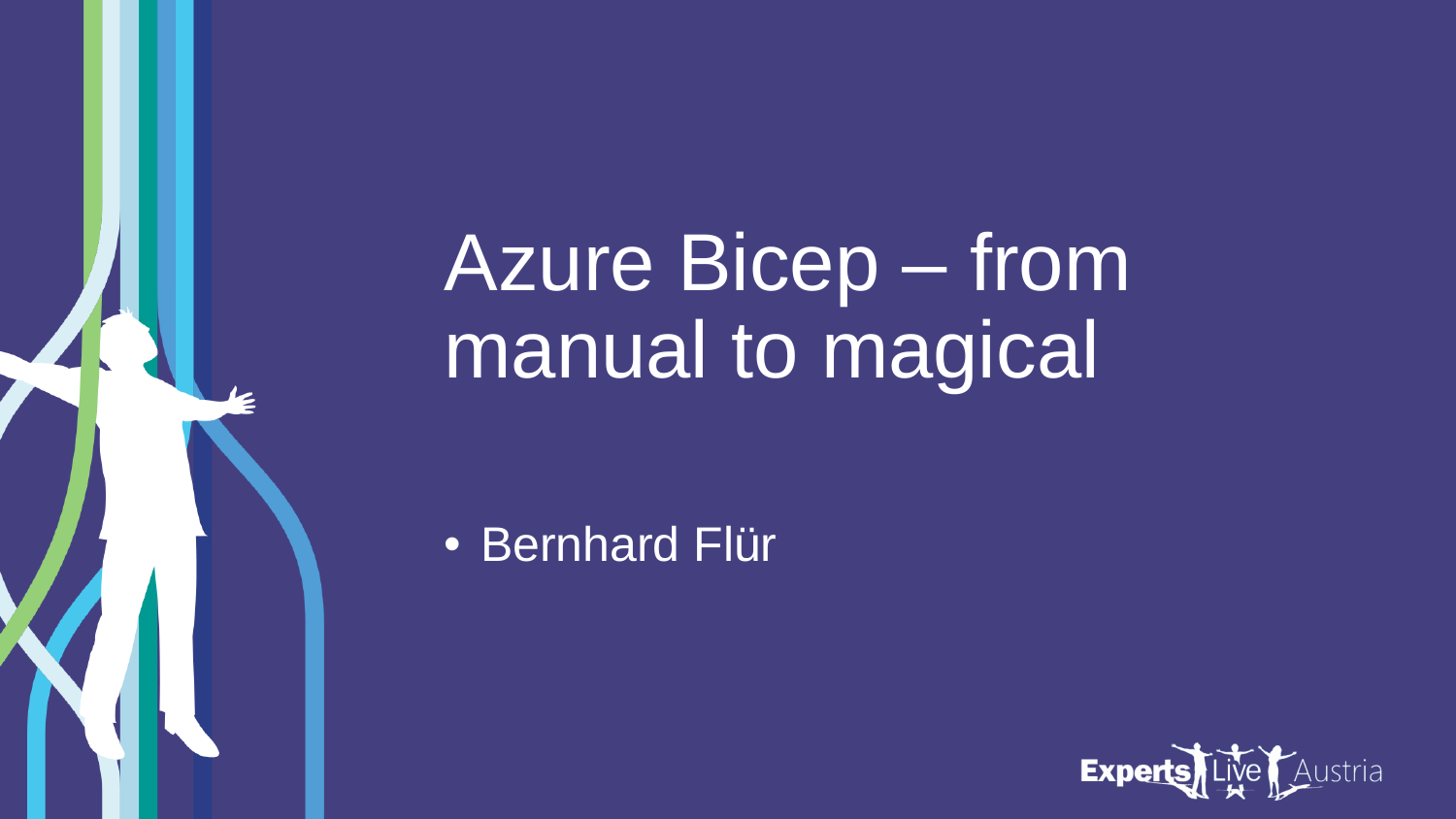

# Azure Bicep – from manual to magical
Bernhard Flür